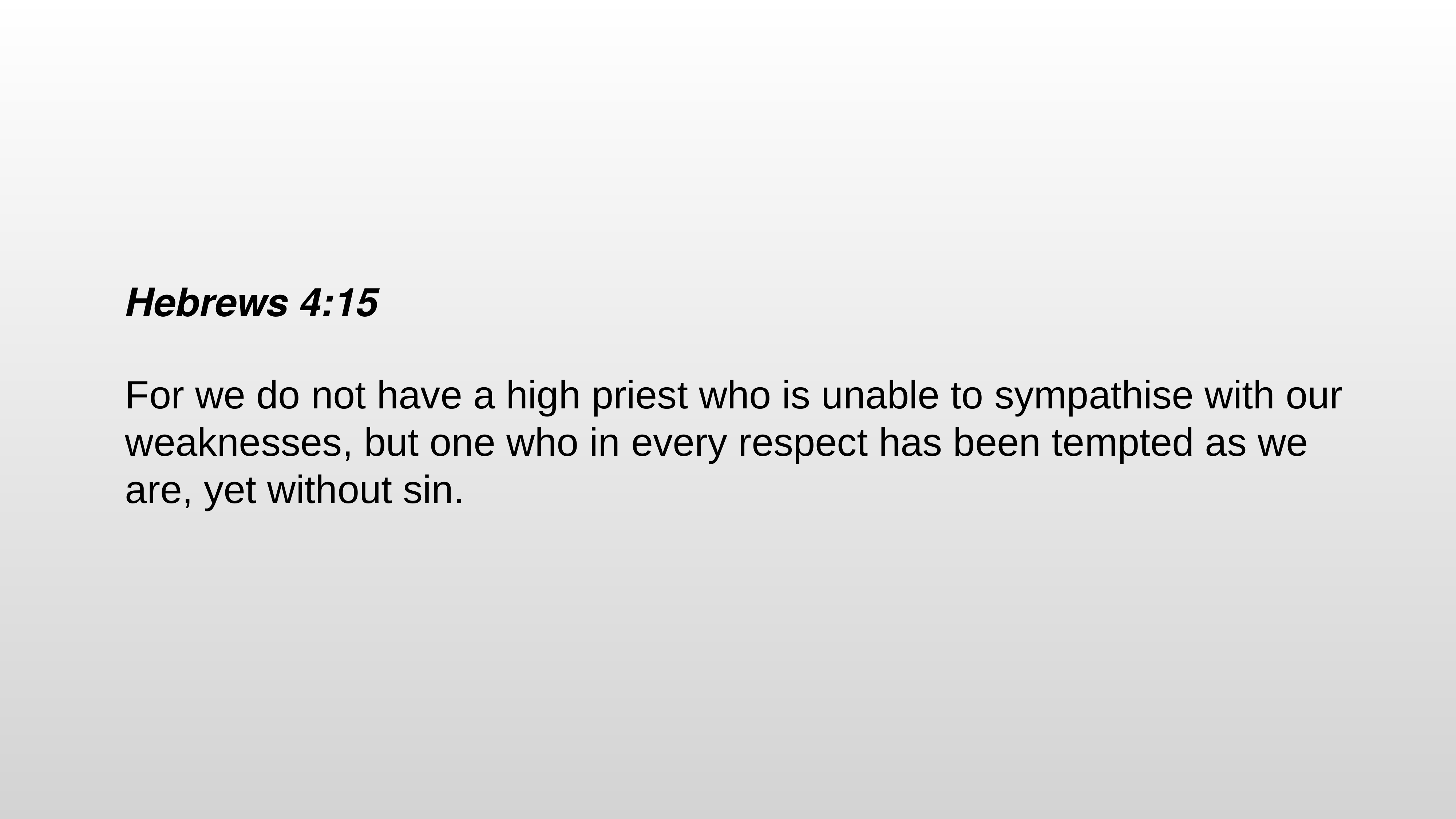

Hebrews 4:15
For we do not have a high priest who is unable to sympathise with our weaknesses, but one who in every respect has been tempted as we are, yet without sin.